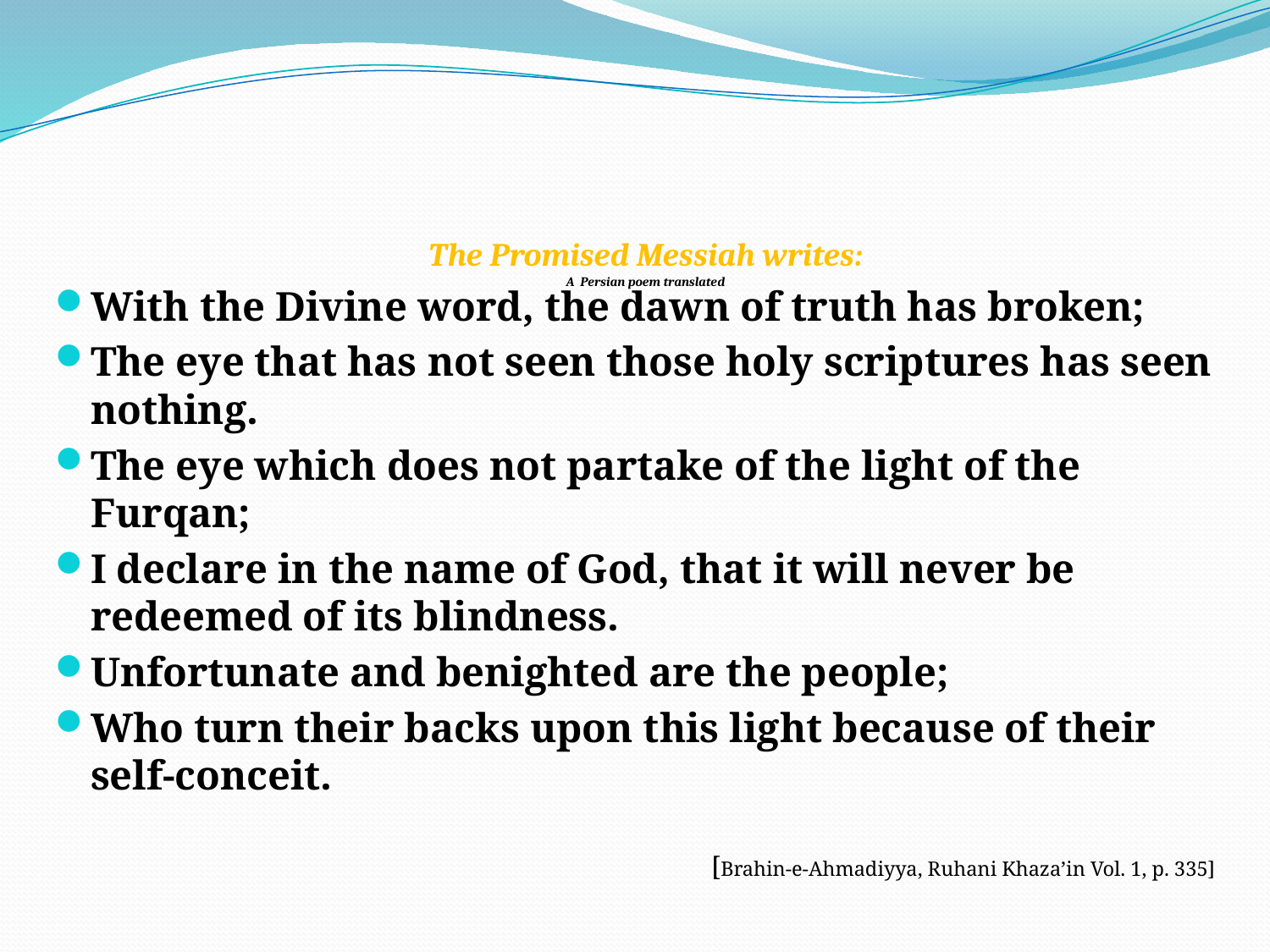

# The Promised Messiah writes: A  Persian poem translated
With the Divine word, the dawn of truth has broken;
The eye that has not seen those holy scriptures has seen nothing.
The eye which does not partake of the light of the Furqan;
I declare in the name of God, that it will never be redeemed of its blindness.
Unfortunate and benighted are the people;
Who turn their backs upon this light because of their self-conceit.

[Brahin-e-Ahmadiyya, Ruhani Khaza’in Vol. 1, p. 335]